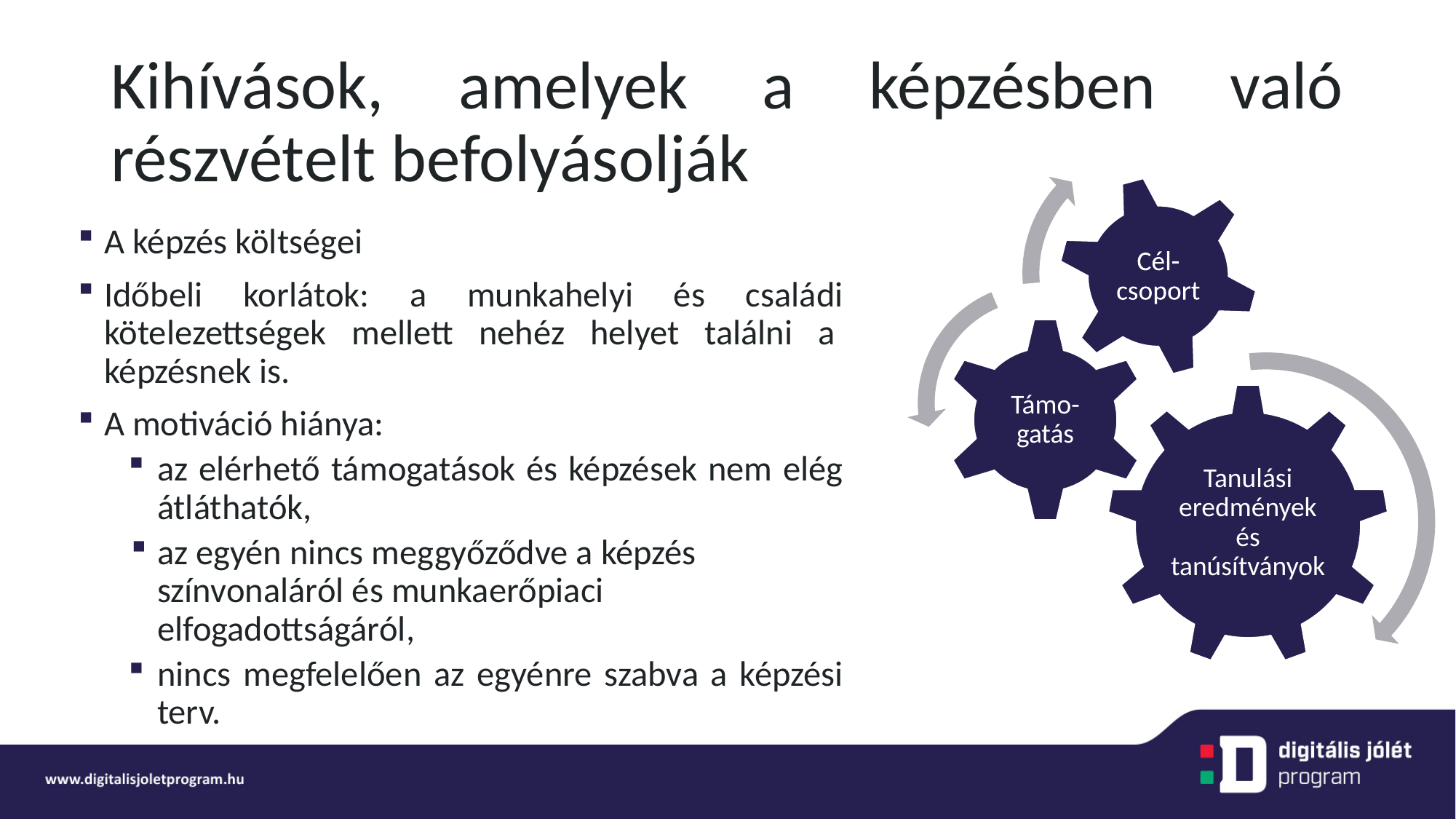

# Kihívások, amelyek a képzésben való részvételt befolyásolják
Tanulási eredmények és tanúsítványok
Támo-gatás
Cél-csoport
A képzés költségei
Időbeli korlátok: a munkahelyi és családi kötelezettségek mellett nehéz helyet találni a  képzésnek is.
A motiváció hiánya:
az elérhető támogatások és képzések nem elég átláthatók,
az egyén nincs meggyőződve a képzés színvonaláról és munkaerőpiaci  elfogadottságáról,
nincs megfelelően az egyénre szabva a képzési terv.